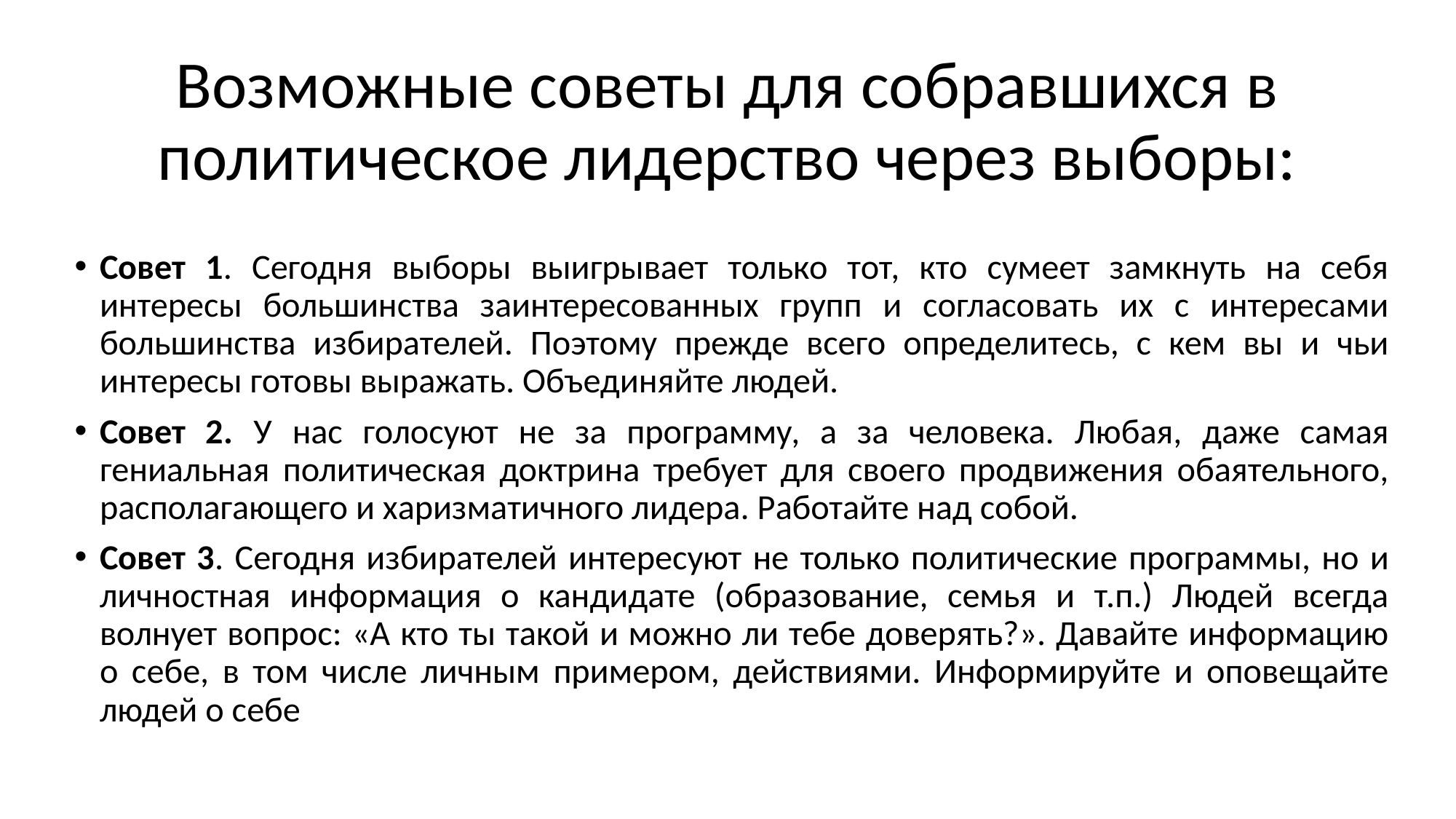

# Возможные советы для собравшихся в политическое лидерство через выборы:
Совет 1. Сегодня выборы выигрывает только тот, кто сумеет замкнуть на себя интересы большинства заинтересованных групп и согласовать их с интересами большинства избирателей. Поэтому прежде всего определитесь, с кем вы и чьи интересы готовы выражать. Объединяйте людей.
Совет 2. У нас голосуют не за программу, а за человека. Любая, даже самая гениальная политическая доктрина требует для своего продвижения обаятельного, располагающего и харизматичного лидера. Работайте над собой.
Совет 3. Сегодня избирателей интересуют не только политические программы, но и личностная информация о кандидате (образование, семья и т.п.) Людей всегда волнует вопрос: «А кто ты такой и можно ли тебе доверять?». Давайте информацию о себе, в том числе личным примером, действиями. Информируйте и оповещайте людей о себе